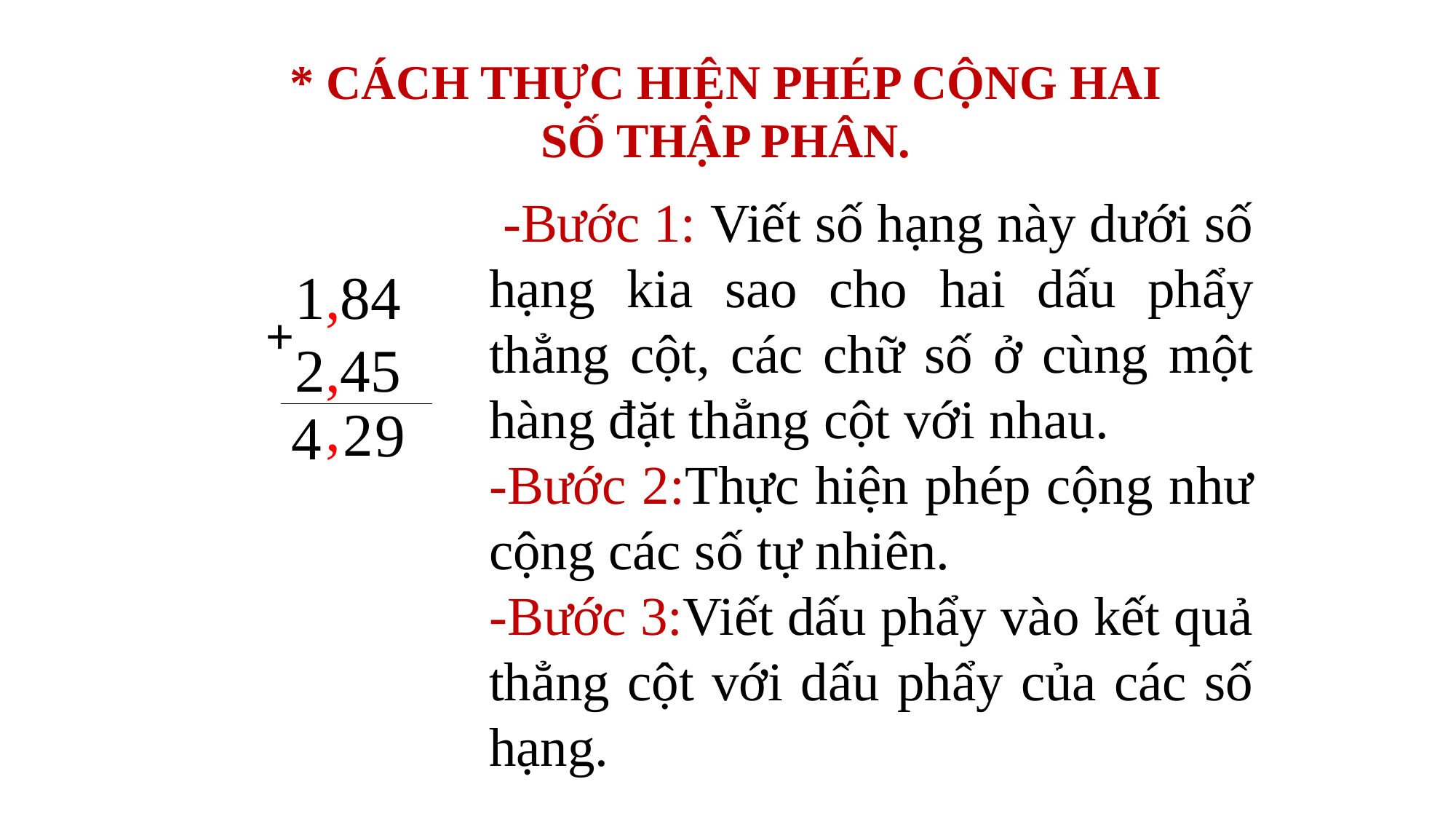

* CÁCH THỰC HIỆN PHÉP CỘNG HAI SỐ THẬP PHÂN.
 -Bước 1: Viết số hạng này dưới số hạng kia sao cho hai dấu phẩy thẳng cột, các chữ số ở cùng một hàng đặt thẳng cột với nhau.
-Bước 2:Thực hiện phép cộng như cộng các số tự nhiên.
-Bước 3:Viết dấu phẩy vào kết quả thẳng cột với dấu phẩy của các số hạng.
    1,84
    2,45

+
,
2
9
4